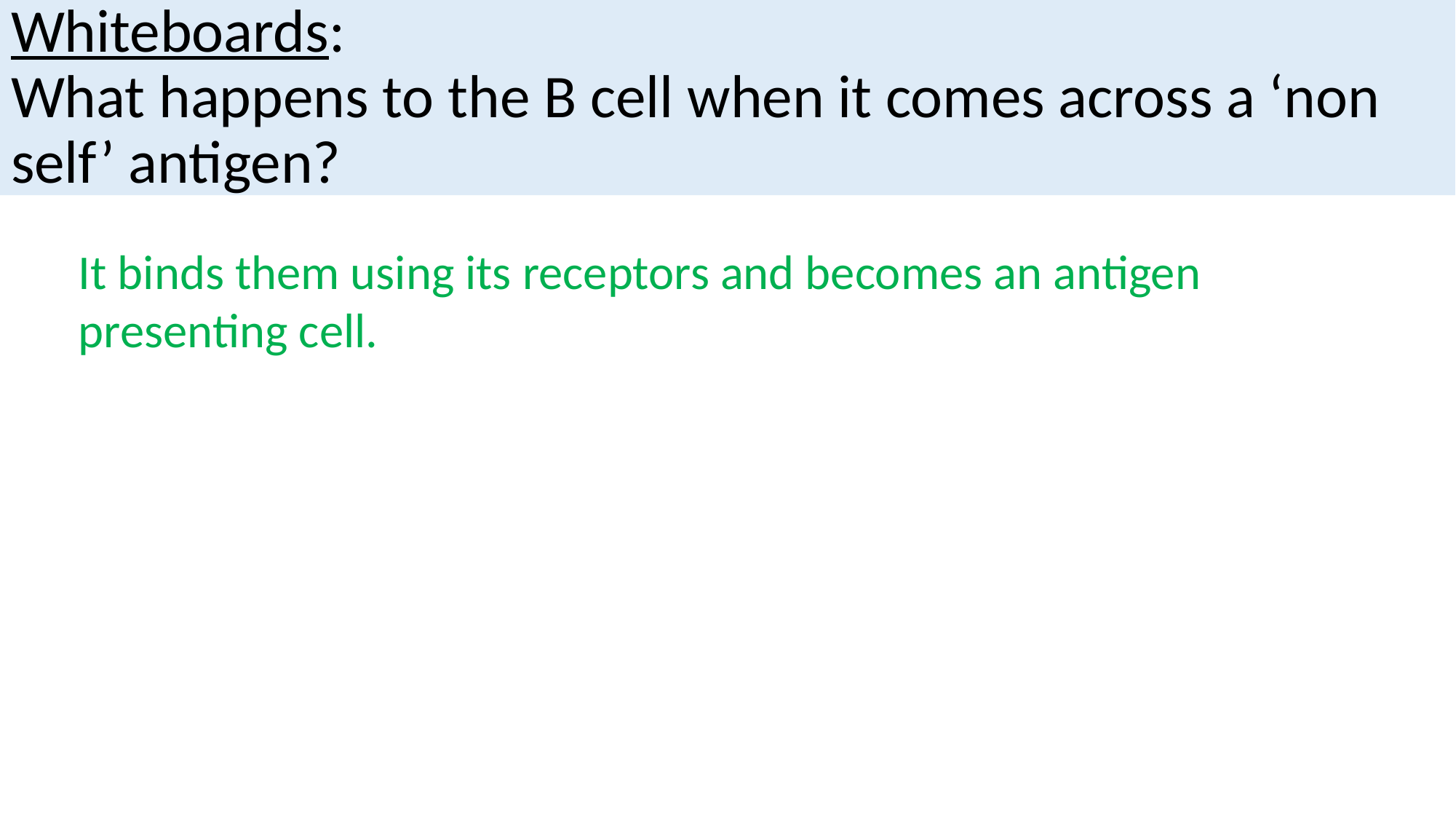

# Whiteboards: What happens to the B cell when it comes across a ‘non self’ antigen?
It binds them using its receptors and becomes an antigen presenting cell.